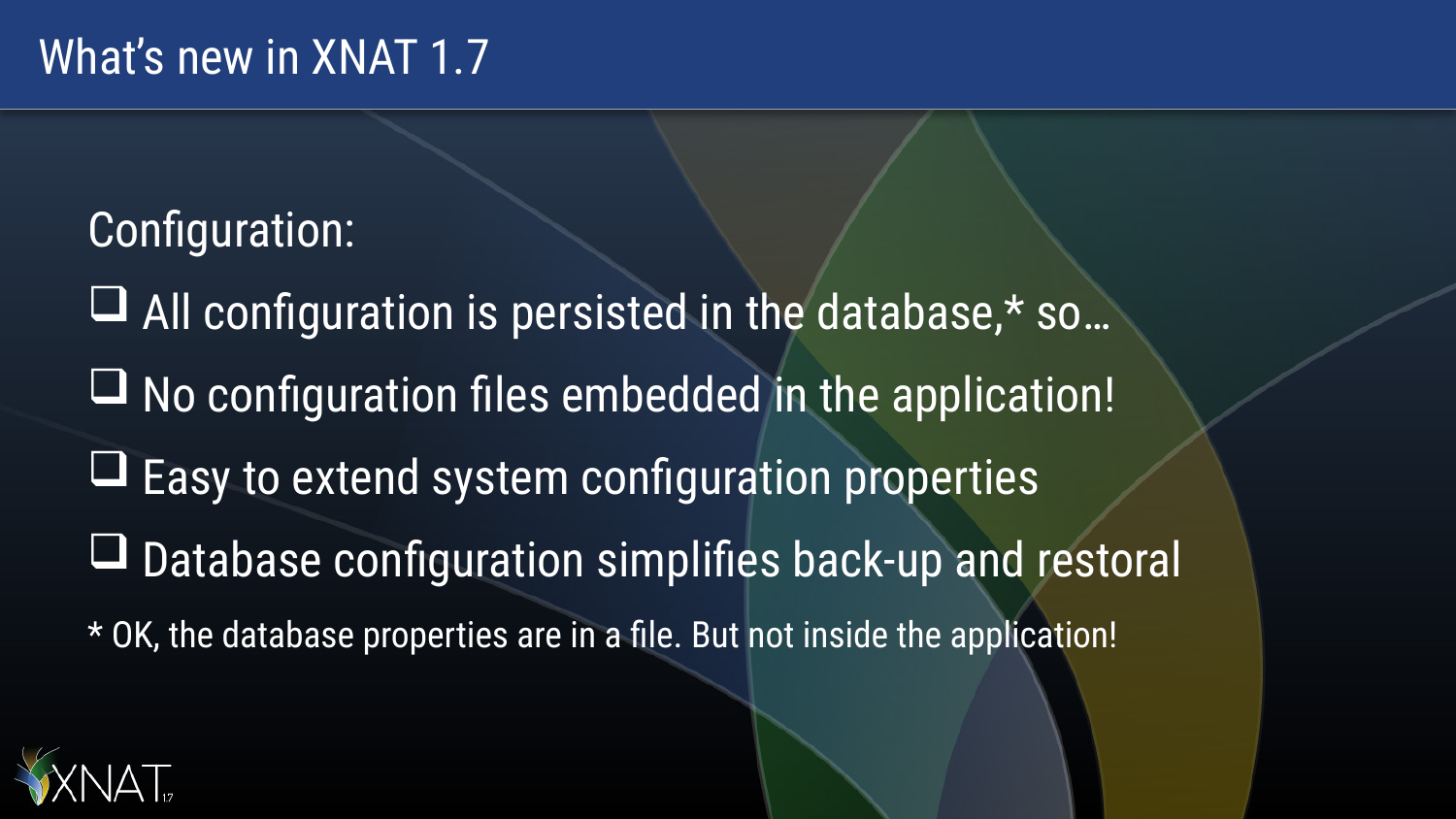

# What’s new in XNAT 1.7
Configuration:
All configuration is persisted in the database,* so…
No configuration files embedded in the application!
Easy to extend system configuration properties
Database configuration simplifies back-up and restoral
* OK, the database properties are in a file. But not inside the application!